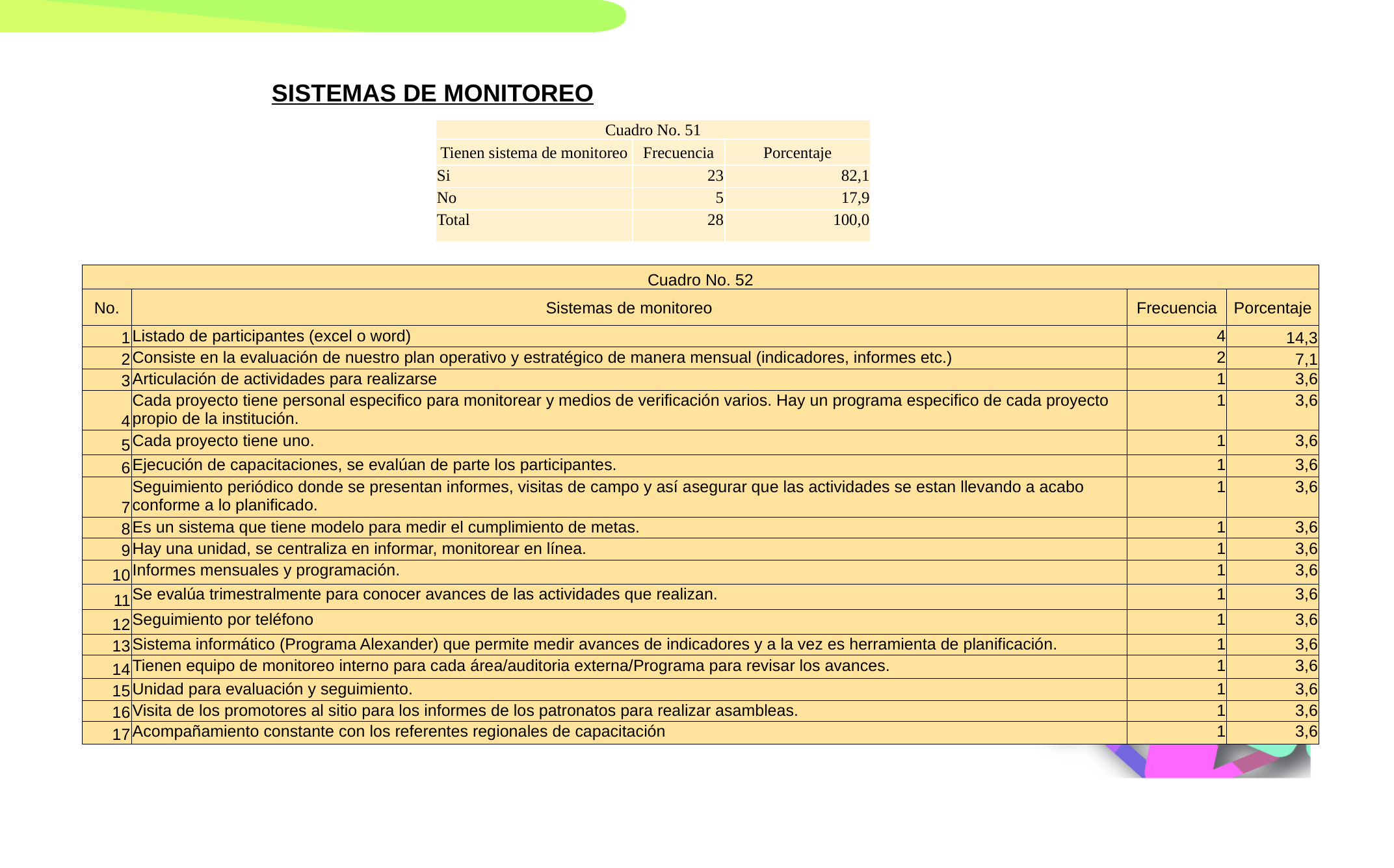

SISTEMAS DE MONITOREO
| Cuadro No. 51 |  |  |
| --- | --- | --- |
| Tienen sistema de monitoreo | Frecuencia | Porcentaje |
| Si | 23 | 82,1 |
| No | 5 | 17,9 |
| Total | 28 | 100,0 |
| Cuadro No. 52 |  |  |  |
| --- | --- | --- | --- |
| No. | Sistemas de monitoreo | Frecuencia | Porcentaje |
| 1 | Listado de participantes (excel o word) | 4 | 14,3 |
| 2 | Consiste en la evaluación de nuestro plan operativo y estratégico de manera mensual (indicadores, informes etc.) | 2 | 7,1 |
| 3 | Articulación de actividades para realizarse | 1 | 3,6 |
| 4 | Cada proyecto tiene personal especifico para monitorear y medios de verificación varios. Hay un programa especifico de cada proyecto propio de la institución. | 1 | 3,6 |
| 5 | Cada proyecto tiene uno. | 1 | 3,6 |
| 6 | Ejecución de capacitaciones, se evalúan de parte los participantes. | 1 | 3,6 |
| 7 | Seguimiento periódico donde se presentan informes, visitas de campo y así asegurar que las actividades se estan llevando a acabo conforme a lo planificado. | 1 | 3,6 |
| 8 | Es un sistema que tiene modelo para medir el cumplimiento de metas. | 1 | 3,6 |
| 9 | Hay una unidad, se centraliza en informar, monitorear en línea. | 1 | 3,6 |
| 10 | Informes mensuales y programación. | 1 | 3,6 |
| 11 | Se evalúa trimestralmente para conocer avances de las actividades que realizan. | 1 | 3,6 |
| 12 | Seguimiento por teléfono | 1 | 3,6 |
| 13 | Sistema informático (Programa Alexander) que permite medir avances de indicadores y a la vez es herramienta de planificación. | 1 | 3,6 |
| 14 | Tienen equipo de monitoreo interno para cada área/auditoria externa/Programa para revisar los avances. | 1 | 3,6 |
| 15 | Unidad para evaluación y seguimiento. | 1 | 3,6 |
| 16 | Visita de los promotores al sitio para los informes de los patronatos para realizar asambleas. | 1 | 3,6 |
| 17 | Acompañamiento constante con los referentes regionales de capacitación | 1 | 3,6 |